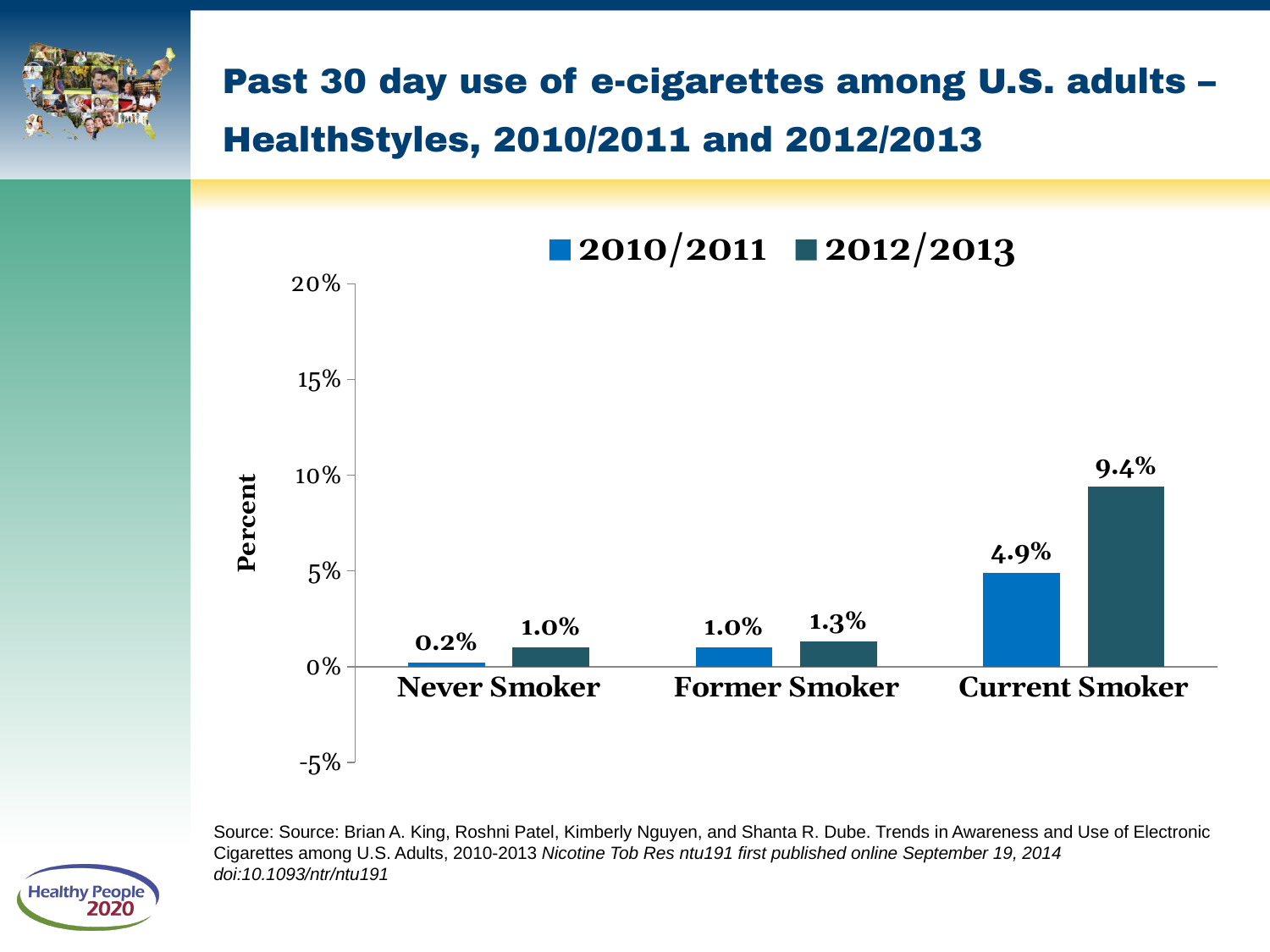

Past 30 day use of e-cigarettes among U.S. adults – HealthStyles, 2010/2011 and 2012/2013

### Chart

| Category | 2010/2011 | 2012/2013 |
|---|---|---|
| Never Smoker | 0.002 | 0.01 |
| Former Smoker | 0.01 | 0.013 |
| Current Smoker | 0.049 | 0.094 |
Source: Source: Brian A. King, Roshni Patel, Kimberly Nguyen, and Shanta R. Dube. Trends in Awareness and Use of Electronic Cigarettes among U.S. Adults, 2010-2013 Nicotine Tob Res ntu191 first published online September 19, 2014 doi:10.1093/ntr/ntu191